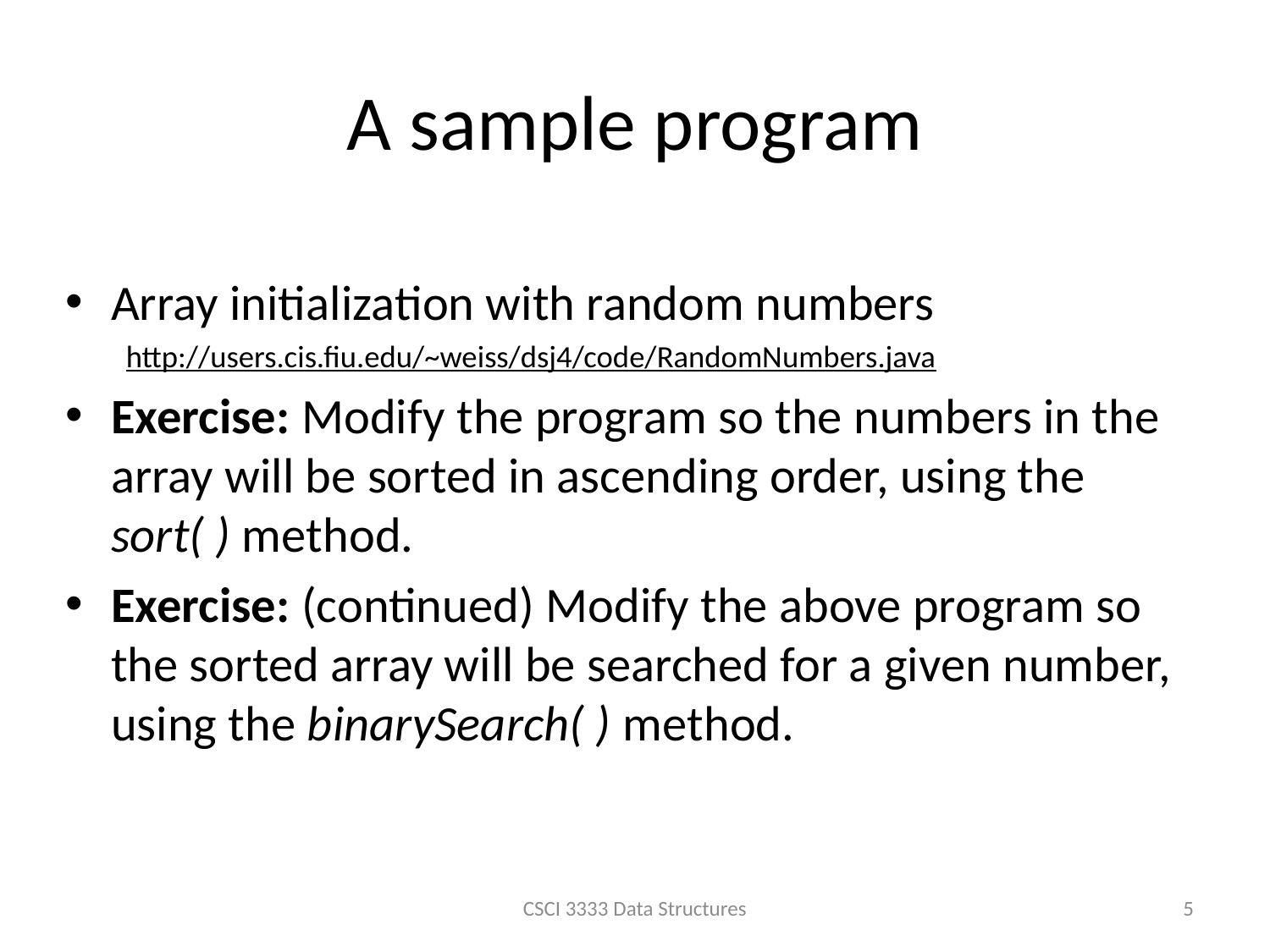

# A sample program
Array initialization with random numbers
http://users.cis.fiu.edu/~weiss/dsj4/code/RandomNumbers.java
Exercise: Modify the program so the numbers in the array will be sorted in ascending order, using the sort( ) method.
Exercise: (continued) Modify the above program so the sorted array will be searched for a given number, using the binarySearch( ) method.

CSCI 3333 Data Structures
5